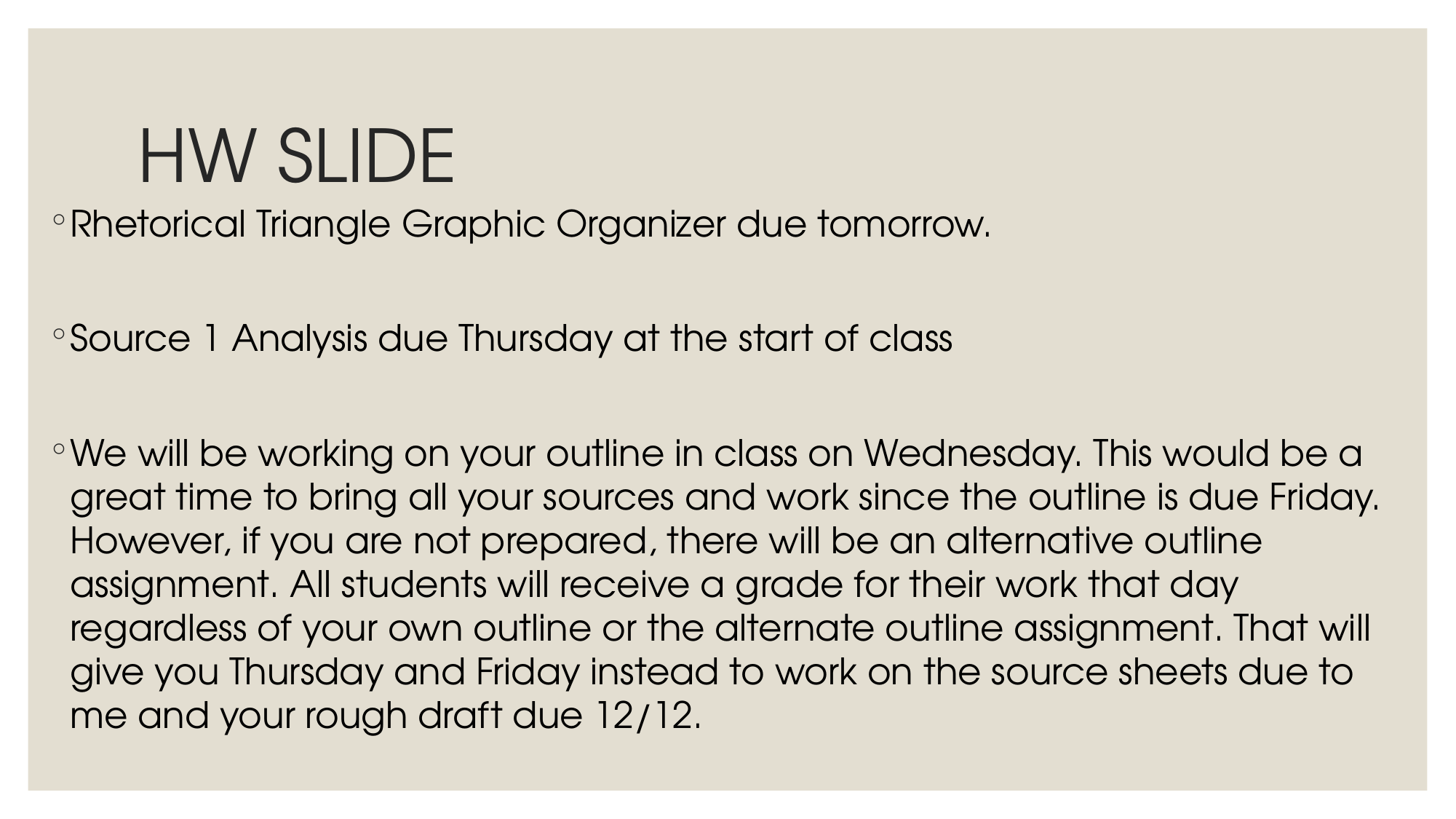

# HW SLIDE
Rhetorical Triangle Graphic Organizer due tomorrow.

Source 1 Analysis due Thursday at the start of class

We will be working on your outline in class on Wednesday. This would be a great time to bring all your sources and work since the outline is due Friday. However, if you are not prepared, there will be an alternative outline assignment. All students will receive a grade for their work that day regardless of your own outline or the alternate outline assignment. That will give you Thursday and Friday instead to work on the source sheets due to me and your rough draft due 12/12.